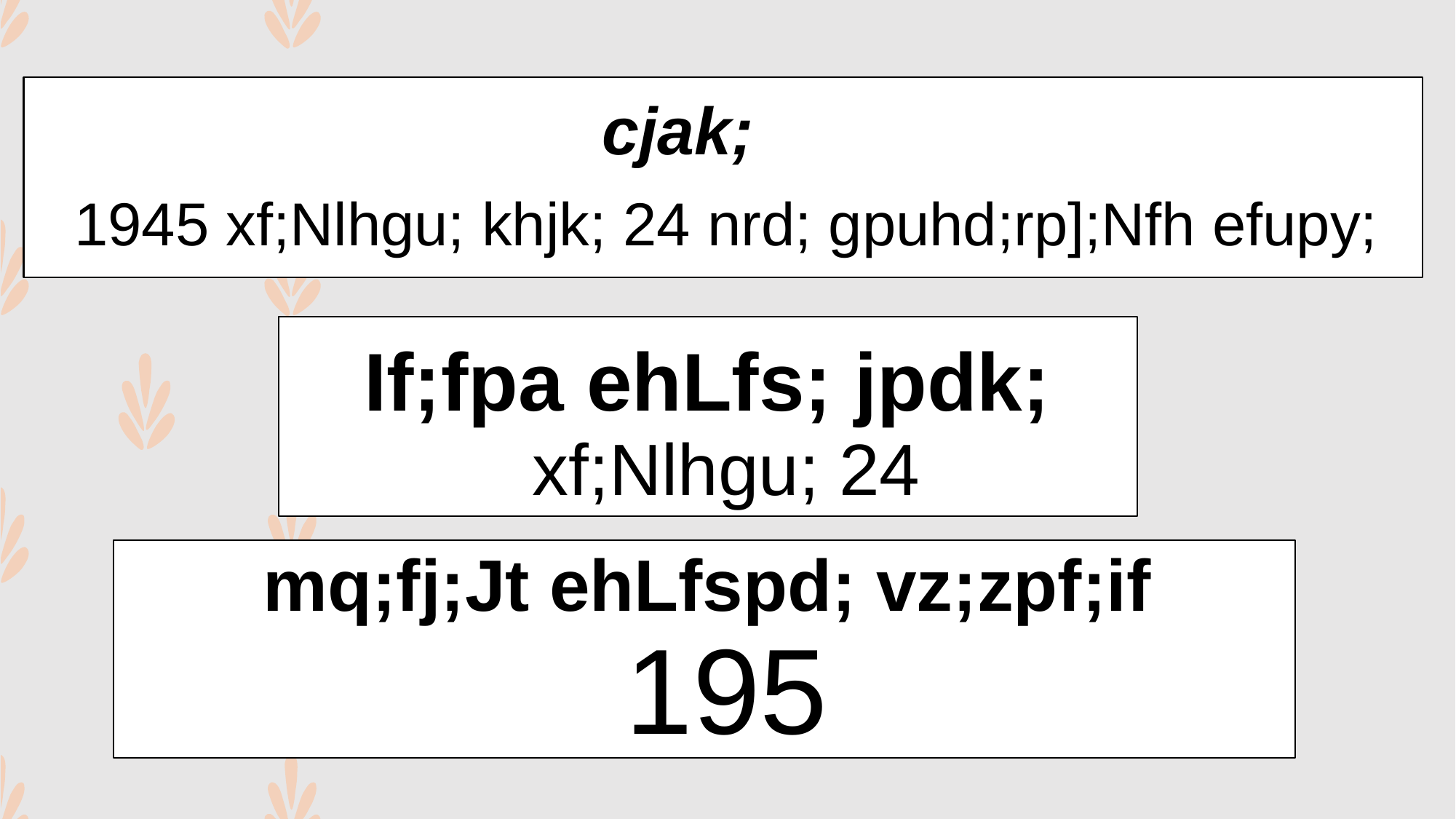

cjak;
1945 xf;Nlhgu; khjk; 24 nrd; gpuhd;rp];Nfh efupy;

If;fpa ehLfs; jpdk;
xf;Nlhgu; 24
mq;fj;Jt ehLfspd; vz;zpf;if

195